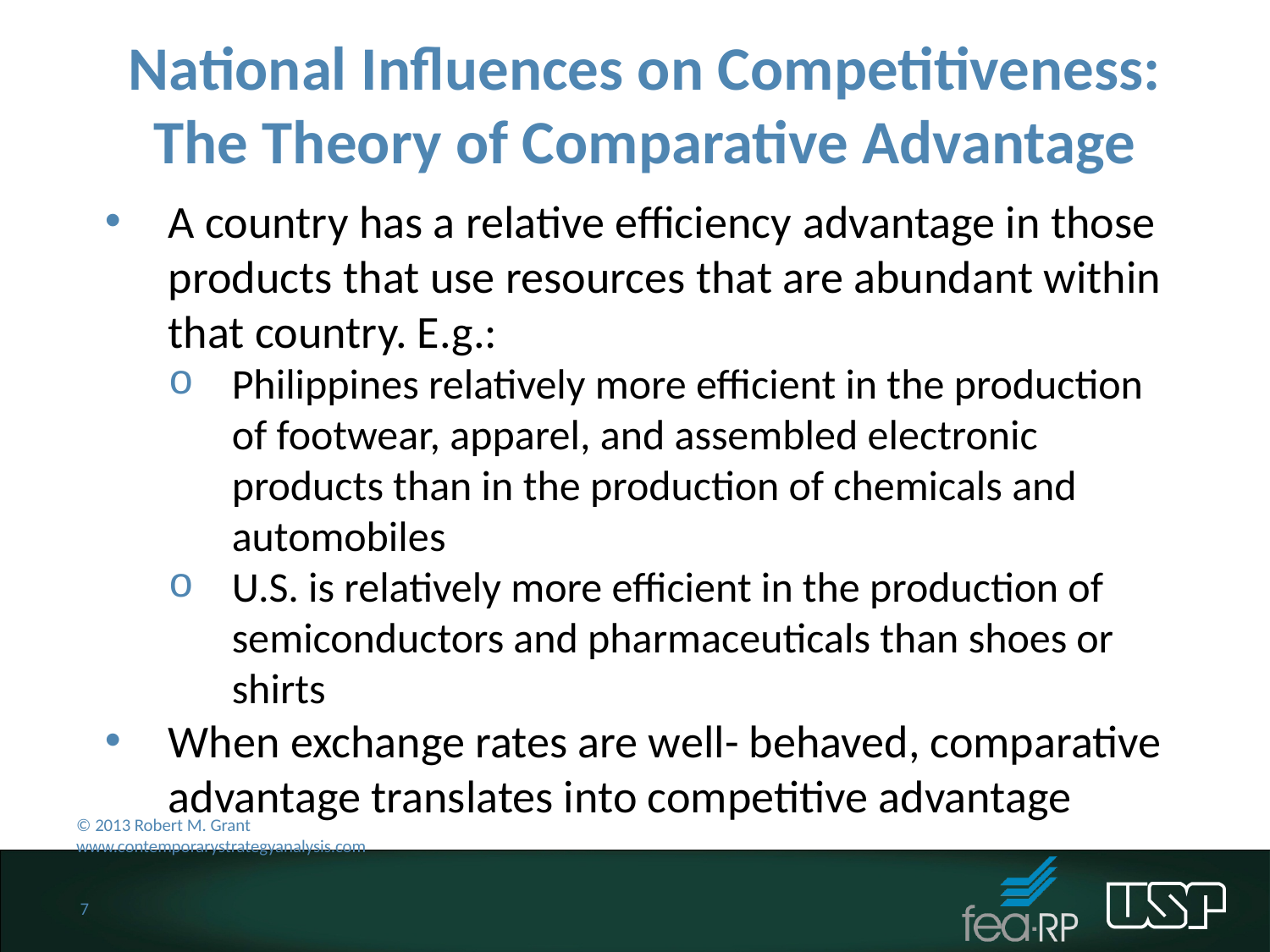

National Influences on Competitiveness: The Theory of Comparative Advantage
A country has a relative efficiency advantage in those products that use resources that are abundant within that country. E.g.:
Philippines relatively more efficient in the production of footwear, apparel, and assembled electronic products than in the production of chemicals and automobiles
U.S. is relatively more efficient in the production of semiconductors and pharmaceuticals than shoes or shirts
When exchange rates are well- behaved, comparative advantage translates into competitive advantage
© 2013 Robert M. Grant
www.contemporarystrategyanalysis.com
7